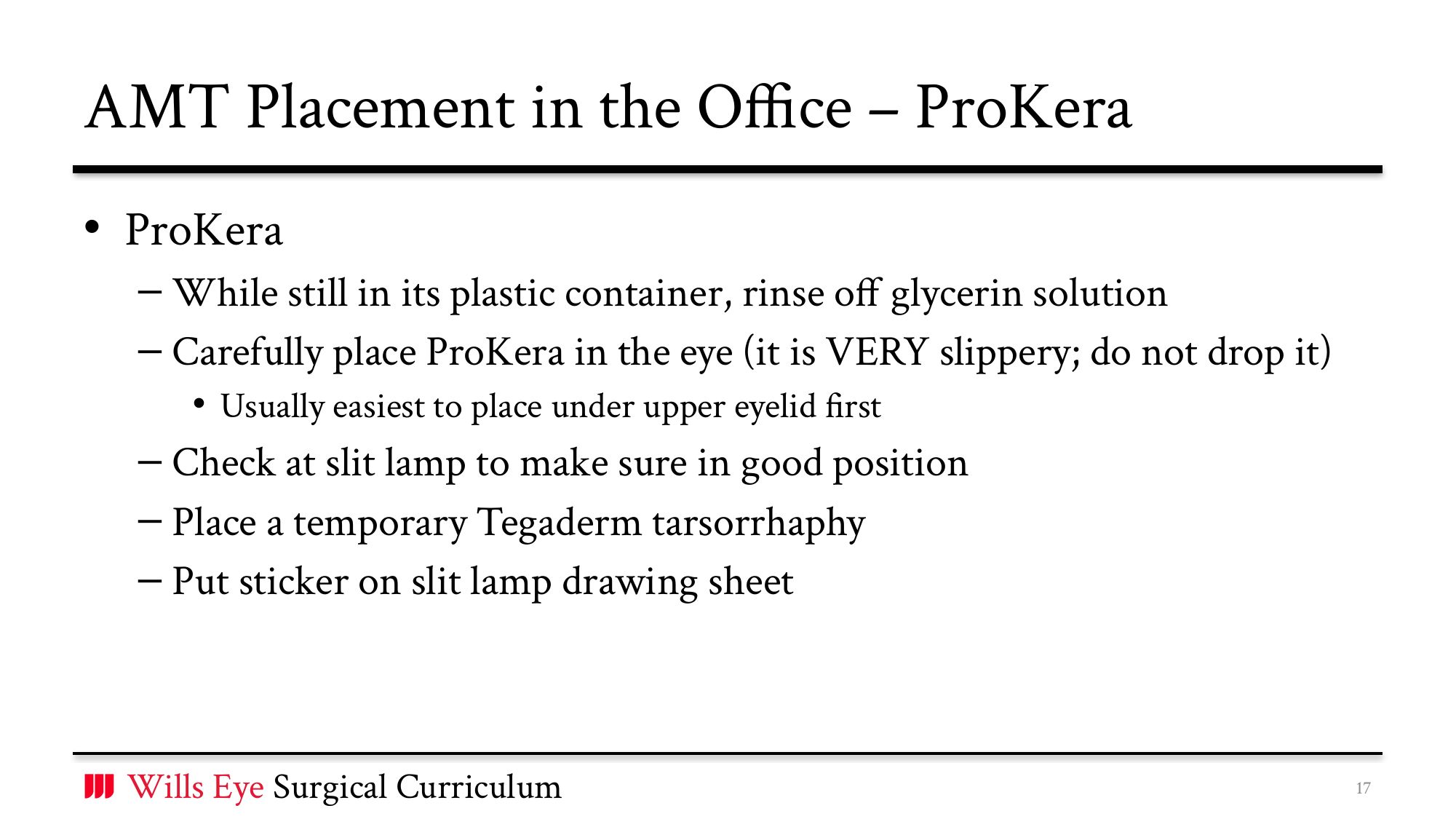

# AMT Placement in the Office – ProKera
ProKera
While still in its plastic container, rinse off glycerin solution
Carefully place ProKera in the eye (it is VERY slippery; do not drop it)
Usually easiest to place under upper eyelid first
Check at slit lamp to make sure in good position
Place a temporary Tegaderm tarsorrhaphy
Put sticker on slit lamp drawing sheet
17